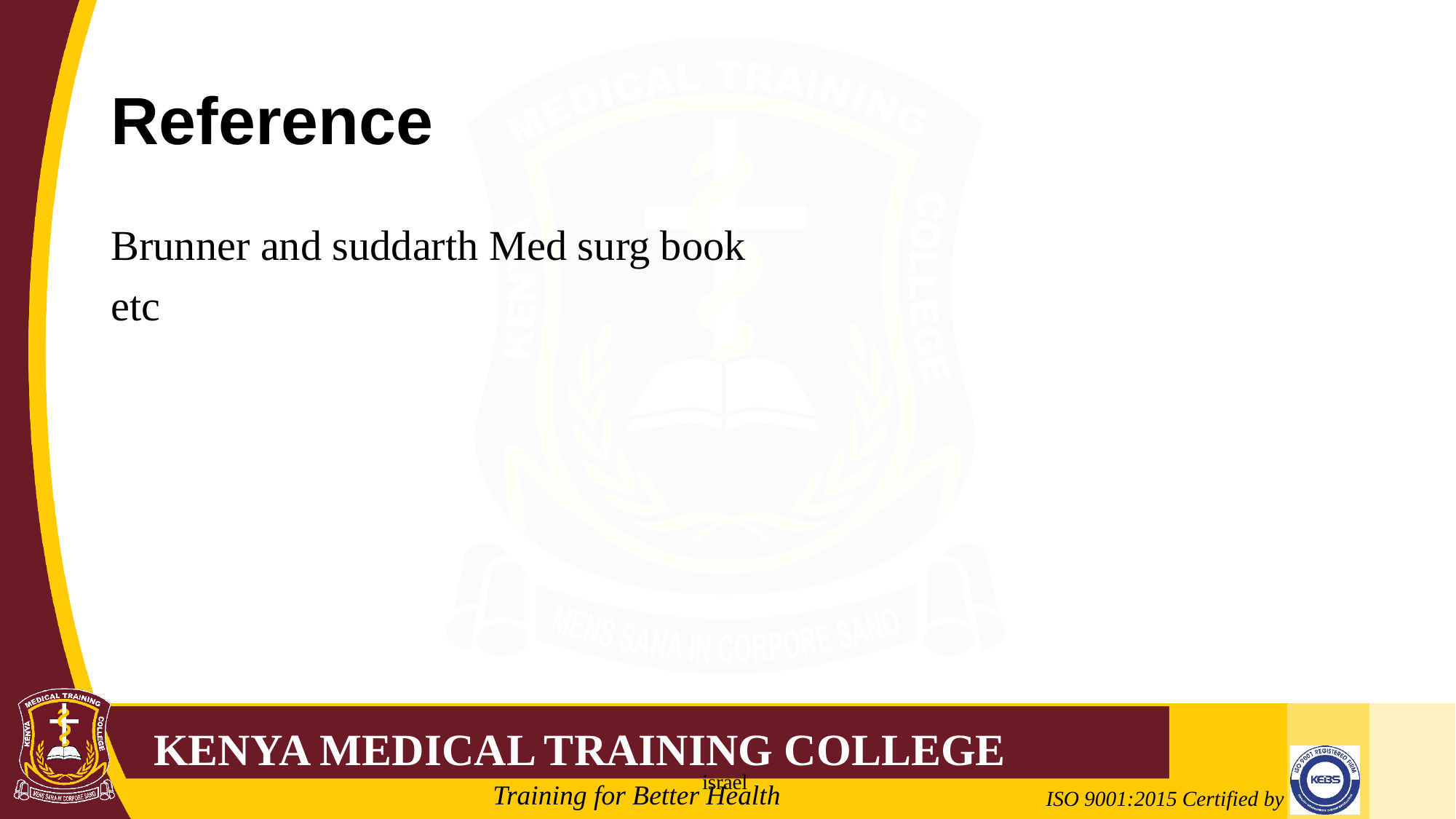

# Reference
Brunner and suddarth Med surg book
etc

israel